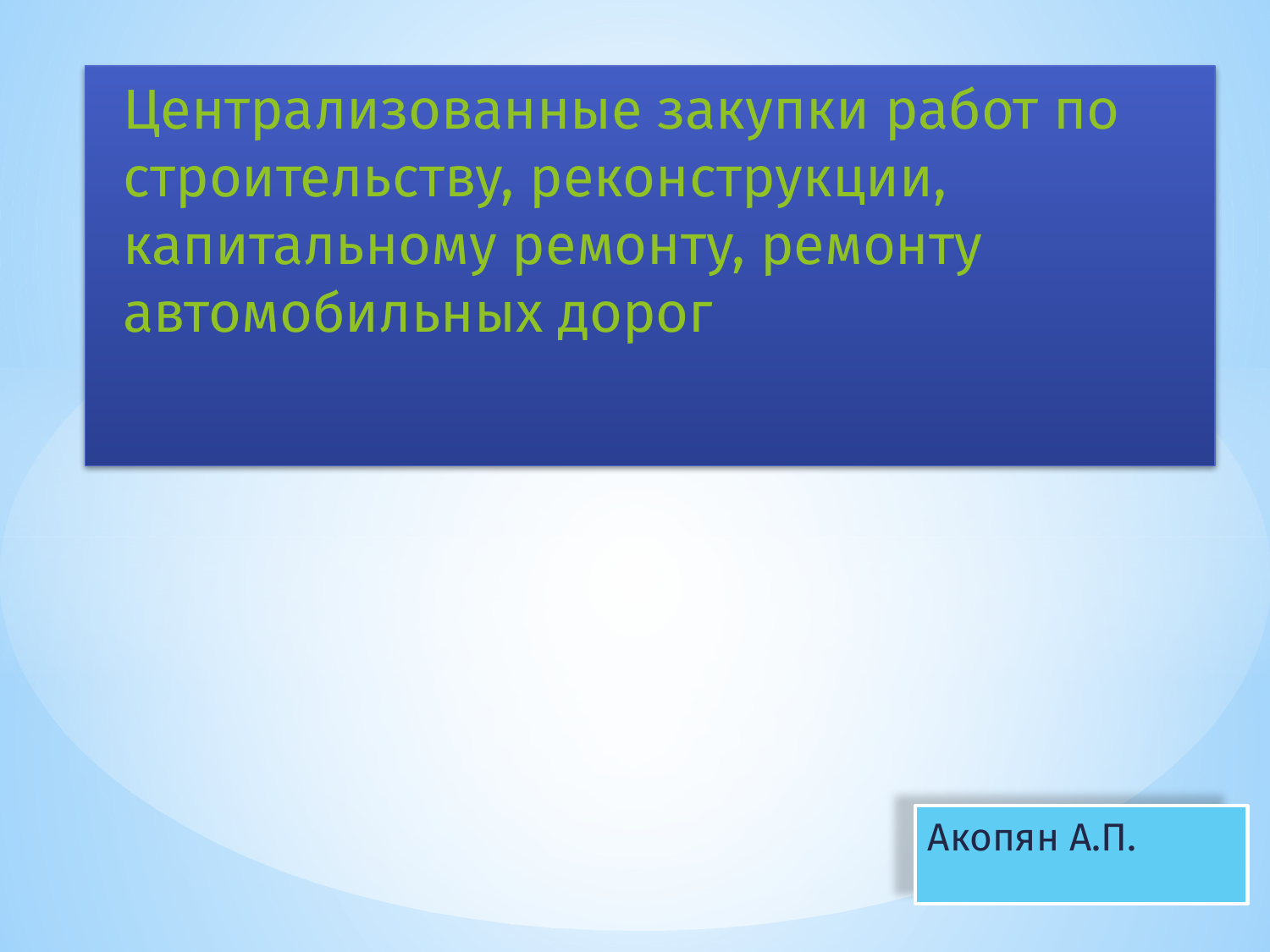

# Централизованные закупки работ по строительству, реконструкции, капитальному ремонту, ремонту автомобильных дорог
Акопян А.П.